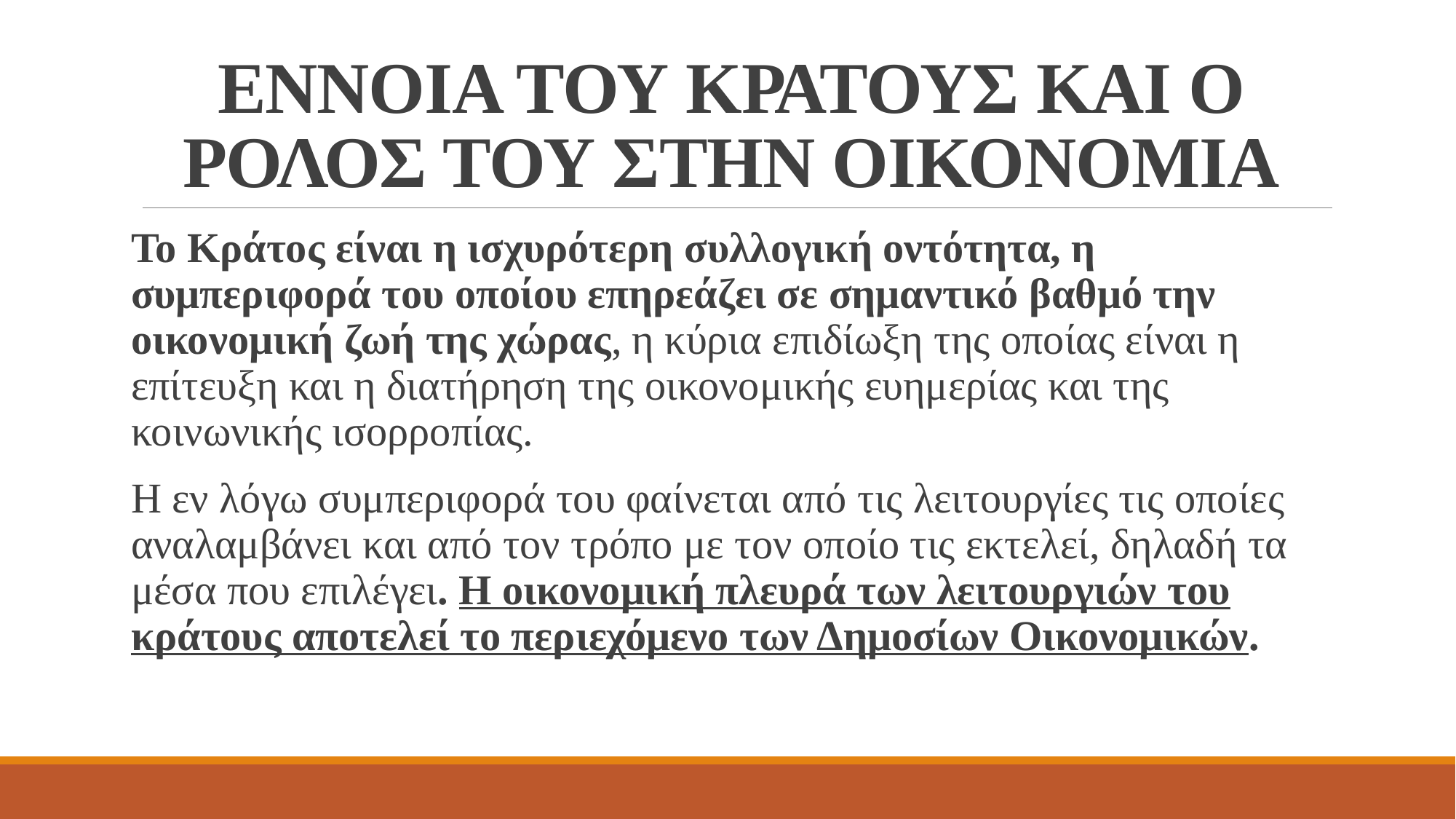

# ΕΝΝΟΙΑ ΤΟΥ ΚΡΑΤΟΥΣ ΚΑΙ Ο ΡΟΛΟΣ ΤΟΥ ΣΤΗΝ ΟΙΚΟΝΟΜΙΑ
Το Κράτος είναι η ισχυρότερη συλλογική οντότητα, η συμπεριφορά του οποίου επηρεάζει σε σημαντικό βαθμό την οικονομική ζωή της χώρας, η κύρια επιδίωξη της οποίας είναι η επίτευξη και η διατήρηση της οικονομικής ευημερίας και της κοινωνικής ισορροπίας.
Η εν λόγω συμπεριφορά του φαίνεται από τις λειτουργίες τις οποίες αναλαμβάνει και από τον τρόπο με τον οποίο τις εκτελεί, δηλαδή τα μέσα που επιλέγει. Η οικονομική πλευρά των λειτουργιών του κράτους αποτελεί το περιεχόμενο των Δημοσίων Οικονομικών.